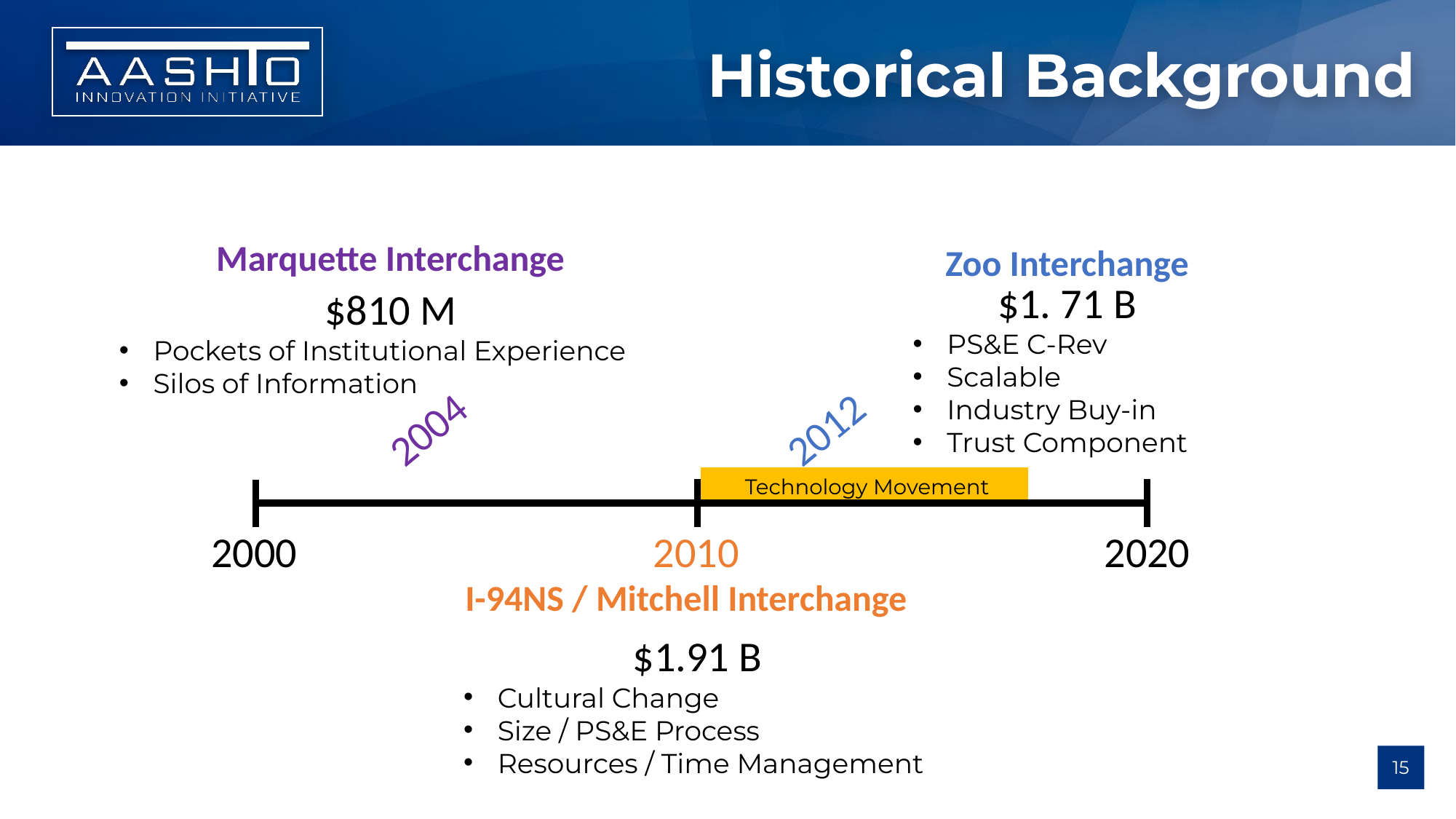

Historical Background
Marquette Interchange
Zoo Interchange
$1. 71 B
PS&E C-Rev
Scalable
Industry Buy-in
Trust Component
$810 M
Pockets of Institutional Experience
Silos of Information
2004
2012

Technology Movement
2010
2020
2000
I-94NS / Mitchell Interchange
$1.91 B
Cultural Change
Size / PS&E Process
Resources / Time Management